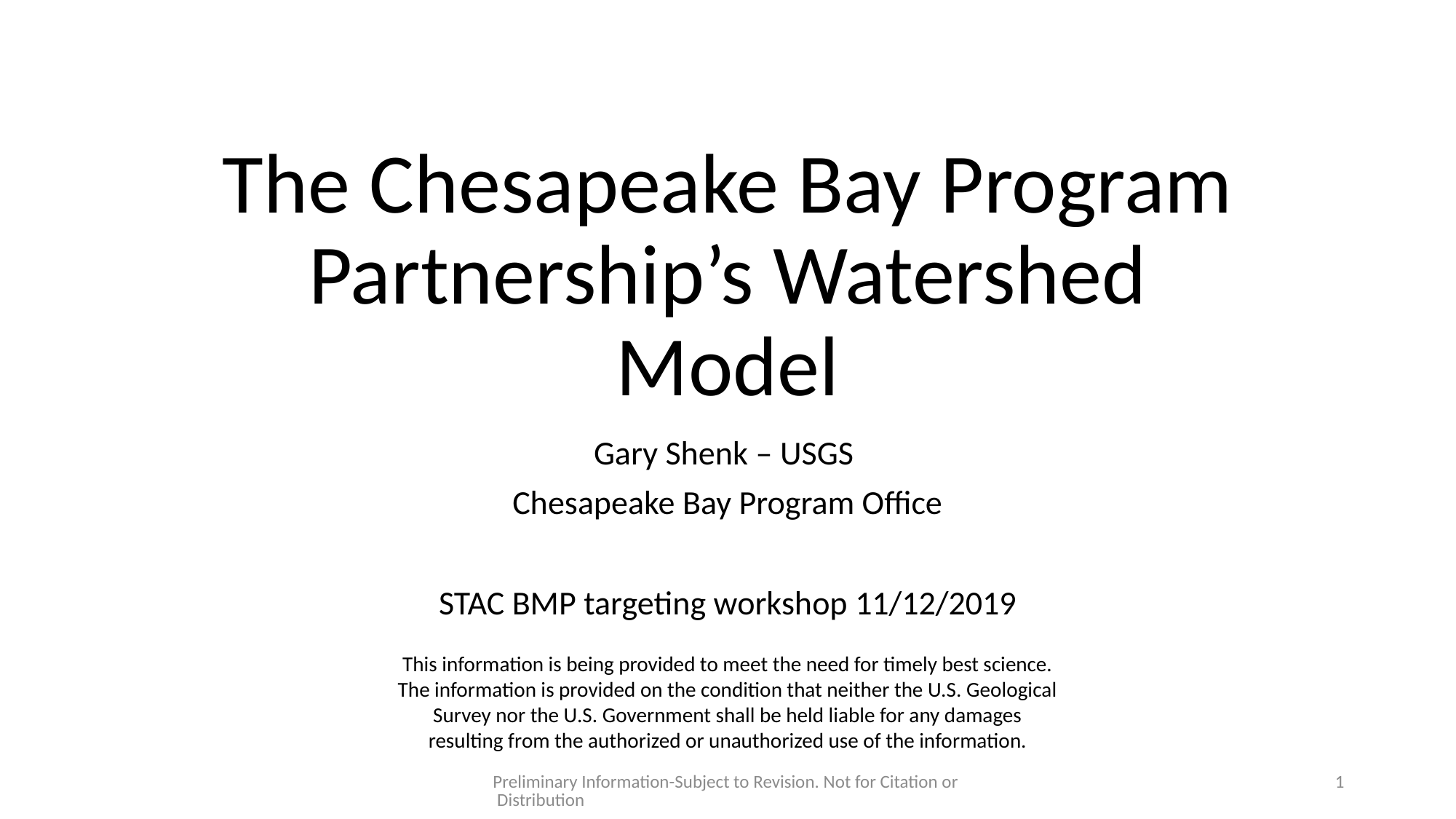

# The Chesapeake Bay Program Partnership’s Watershed Model
Gary Shenk – USGS
Chesapeake Bay Program Office

STAC BMP targeting workshop 11/12/2019
This information is being provided to meet the need for timely best science. The information is provided on the condition that neither the U.S. Geological Survey nor the U.S. Government shall be held liable for any damages resulting from the authorized or unauthorized use of the information.
Preliminary Information-Subject to Revision. Not for Citation or Distribution
1